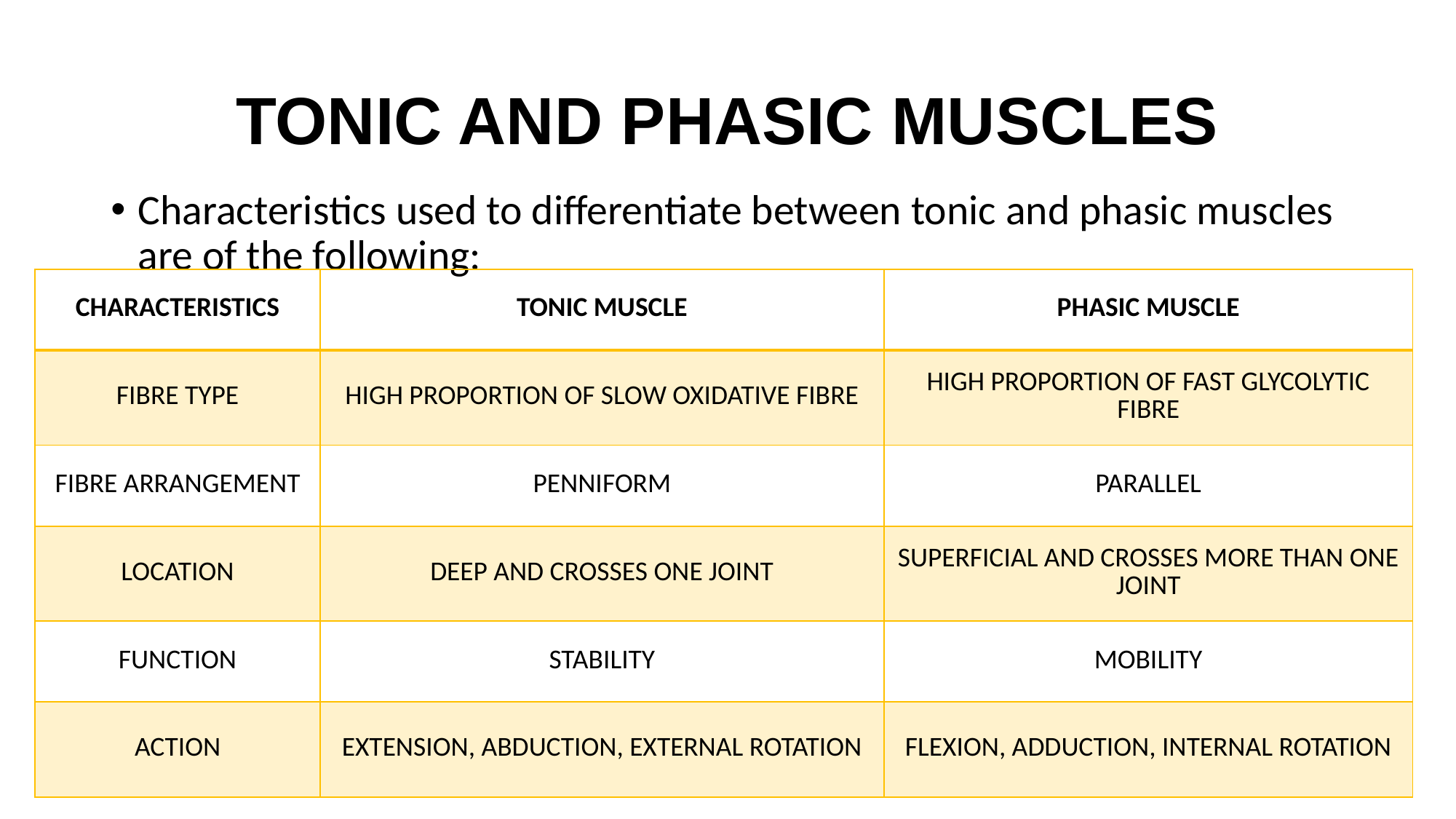

# TONIC AND PHASIC MUSCLES
Characteristics used to differentiate between tonic and phasic muscles are of the following:

| CHARACTERISTICS | TONIC MUSCLE | PHASIC MUSCLE |
| --- | --- | --- |
| FIBRE TYPE | HIGH PROPORTION OF SLOW OXIDATIVE FIBRE | HIGH PROPORTION OF FAST GLYCOLYTIC FIBRE |
| FIBRE ARRANGEMENT | PENNIFORM | PARALLEL |
| LOCATION | DEEP AND CROSSES ONE JOINT | SUPERFICIAL AND CROSSES MORE THAN ONE JOINT |
| FUNCTION | STABILITY | MOBILITY |
| ACTION | EXTENSION, ABDUCTION, EXTERNAL ROTATION | FLEXION, ADDUCTION, INTERNAL ROTATION |